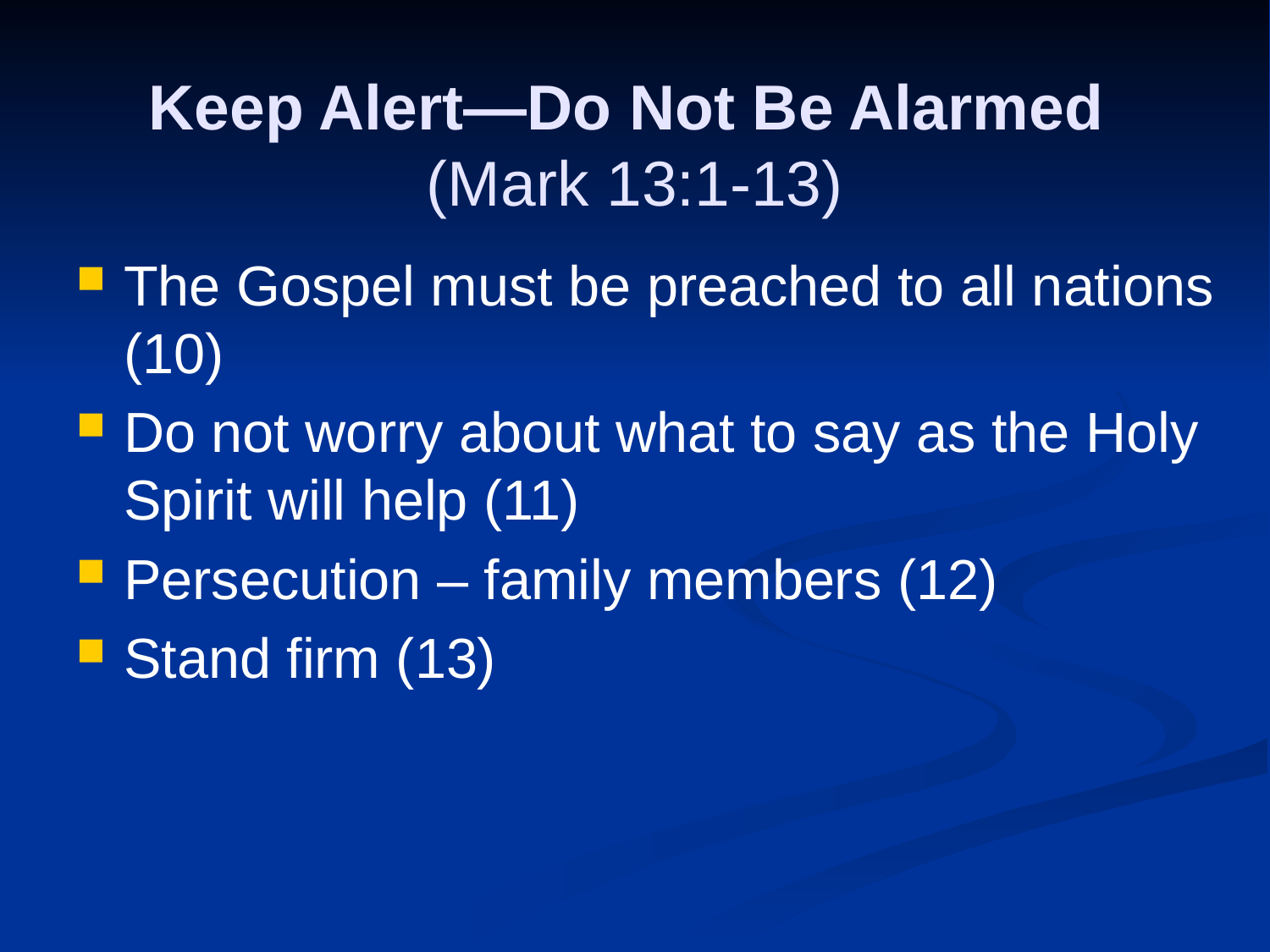

# Keep Alert—Do Not Be Alarmed (Mark 13:1-13)
The Gospel must be preached to all nations (10)
Do not worry about what to say as the Holy Spirit will help (11)
Persecution – family members (12)
Stand firm (13)